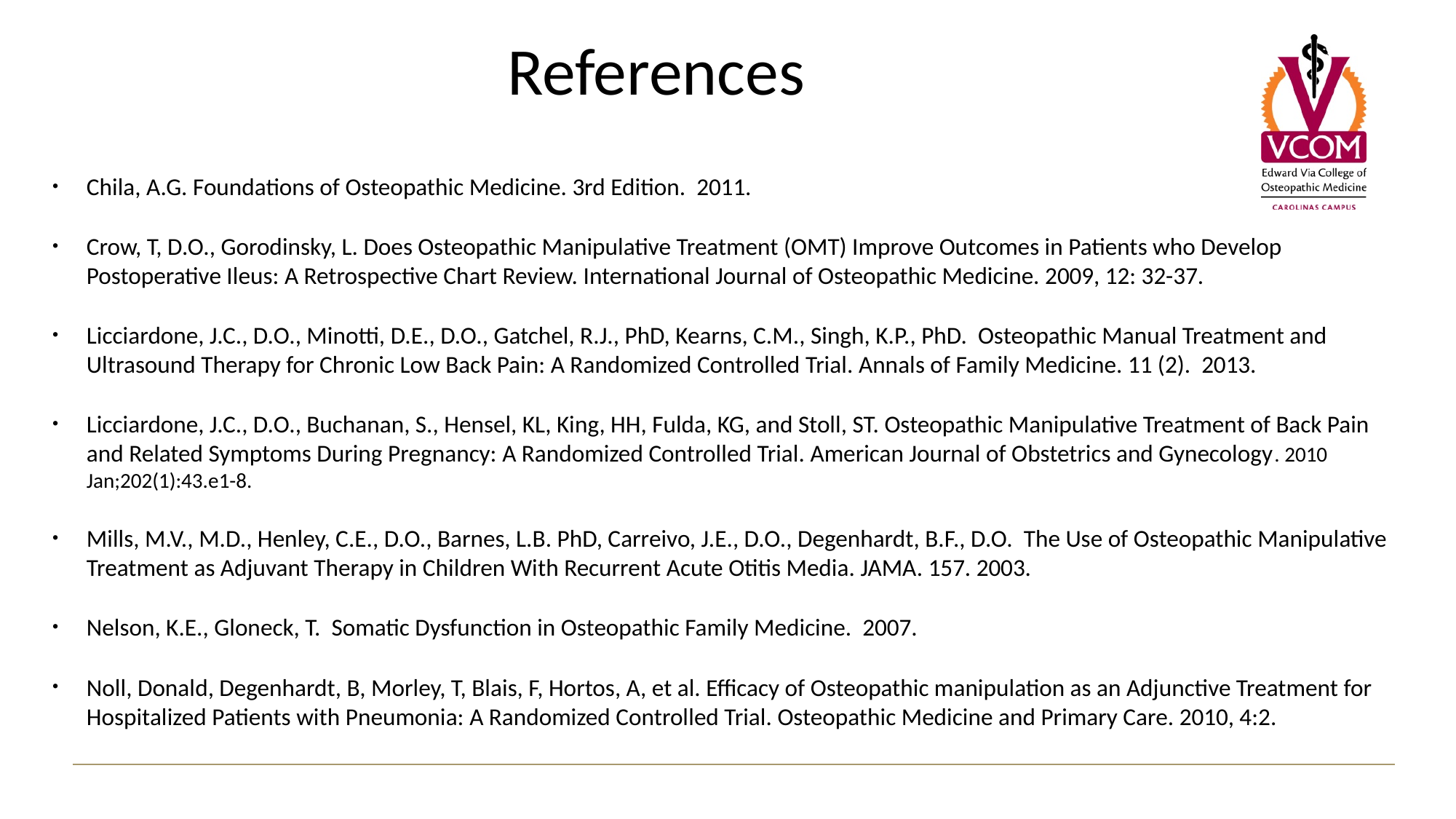

References
Chila, A.G. Foundations of Osteopathic Medicine. 3rd Edition.  2011.
Crow, T, D.O., Gorodinsky, L. Does Osteopathic Manipulative Treatment (OMT) Improve Outcomes in Patients who Develop Postoperative Ileus: A Retrospective Chart Review. International Journal of Osteopathic Medicine. 2009, 12: 32-37.
Licciardone, J.C., D.O., Minotti, D.E., D.O., Gatchel, R.J., PhD, Kearns, C.M., Singh, K.P., PhD.  Osteopathic Manual Treatment and Ultrasound Therapy for Chronic Low Back Pain: A Randomized Controlled Trial. Annals of Family Medicine. 11 (2).  2013.
Licciardone, J.C., D.O., Buchanan, S., Hensel, KL, King, HH, Fulda, KG, and Stoll, ST. Osteopathic Manipulative Treatment of Back Pain and Related Symptoms During Pregnancy: A Randomized Controlled Trial. American Journal of Obstetrics and Gynecology. 2010 Jan;202(1):43.e1-8.
Mills, M.V., M.D., Henley, C.E., D.O., Barnes, L.B. PhD, Carreivo, J.E., D.O., Degenhardt, B.F., D.O.  The Use of Osteopathic Manipulative Treatment as Adjuvant Therapy in Children With Recurrent Acute Otitis Media. JAMA. 157. 2003.
Nelson, K.E., Gloneck, T.  Somatic Dysfunction in Osteopathic Family Medicine.  2007.
Noll, Donald, Degenhardt, B, Morley, T, Blais, F, Hortos, A, et al. Efficacy of Osteopathic manipulation as an Adjunctive Treatment for Hospitalized Patients with Pneumonia: A Randomized Controlled Trial. Osteopathic Medicine and Primary Care. 2010, 4:2.